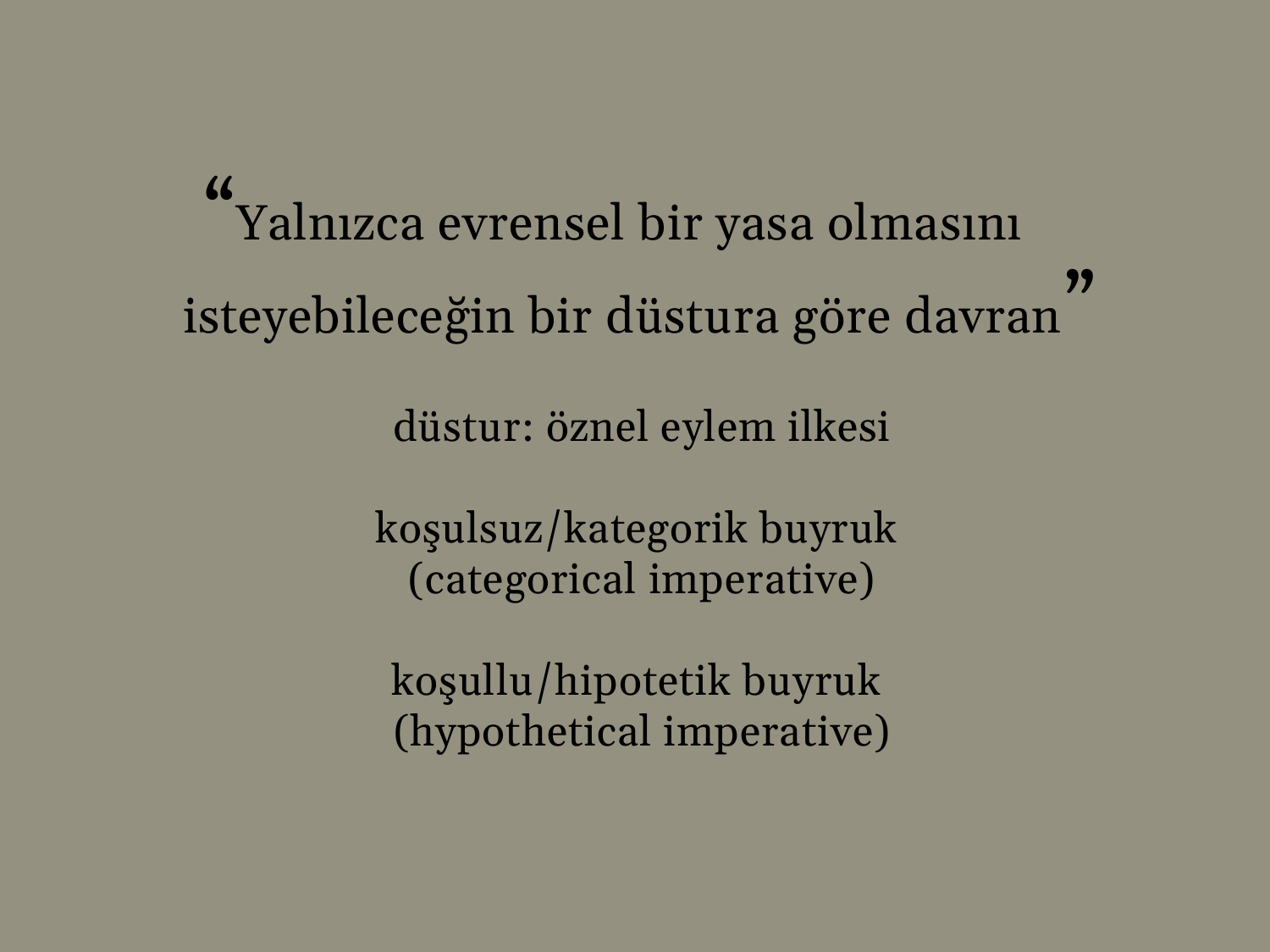

“Yalnızca evrensel bir yasa olmasını
   isteyebileceğin bir düstura göre davran”

    düstur: öznel eylem ilkesi

    koşulsuz/kategorik buyruk
    (categorical imperative)

    koşullu/hipotetik buyruk
    (hypothetical imperative)